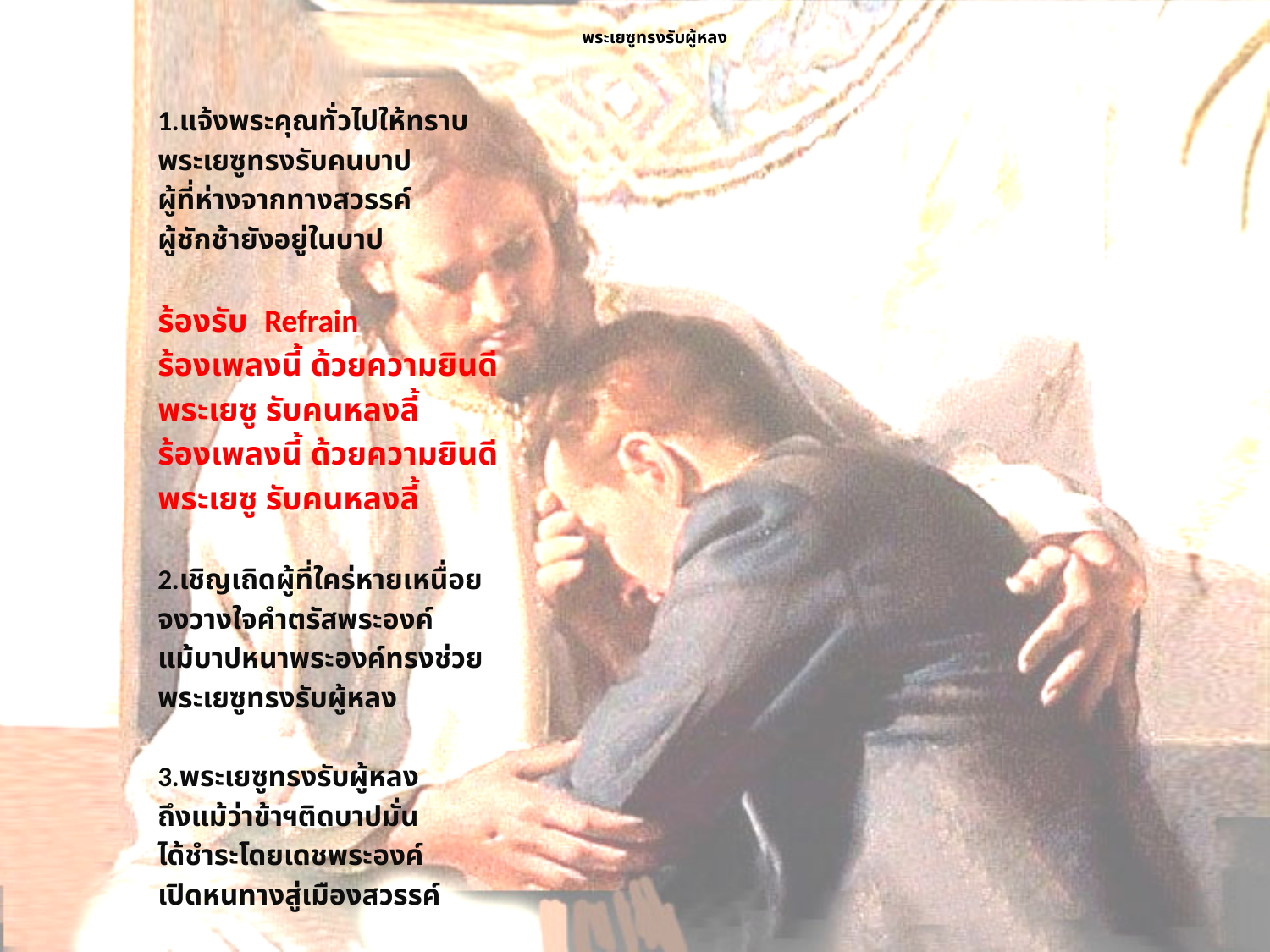

# พระเยซูทรงรับผู้หลง
1.แจ้งพระคุณทั่วไปให้ทราบ
พระเยซูทรงรับคนบาป
ผู้ที่ห่างจากทางสวรรค์
ผู้ชักช้ายังอยู่ในบาป

ร้องรับ  Refrain
ร้องเพลงนี้ ด้วยความยินดี
พระเยซู รับคนหลงลี้
ร้องเพลงนี้ ด้วยความยินดี
พระเยซู รับคนหลงลี้

2.เชิญเถิดผู้ที่ใคร่หายเหนื่อย
จงวางใจคำตรัสพระองค์
แม้บาปหนาพระองค์ทรงช่วย
พระเยซูทรงรับผู้หลง

3.พระเยซูทรงรับผู้หลง
ถึงแม้ว่าข้าฯติดบาปมั่น
ได้ชำระโดยเดชพระองค์
เปิดหนทางสู่เมืองสวรรค์